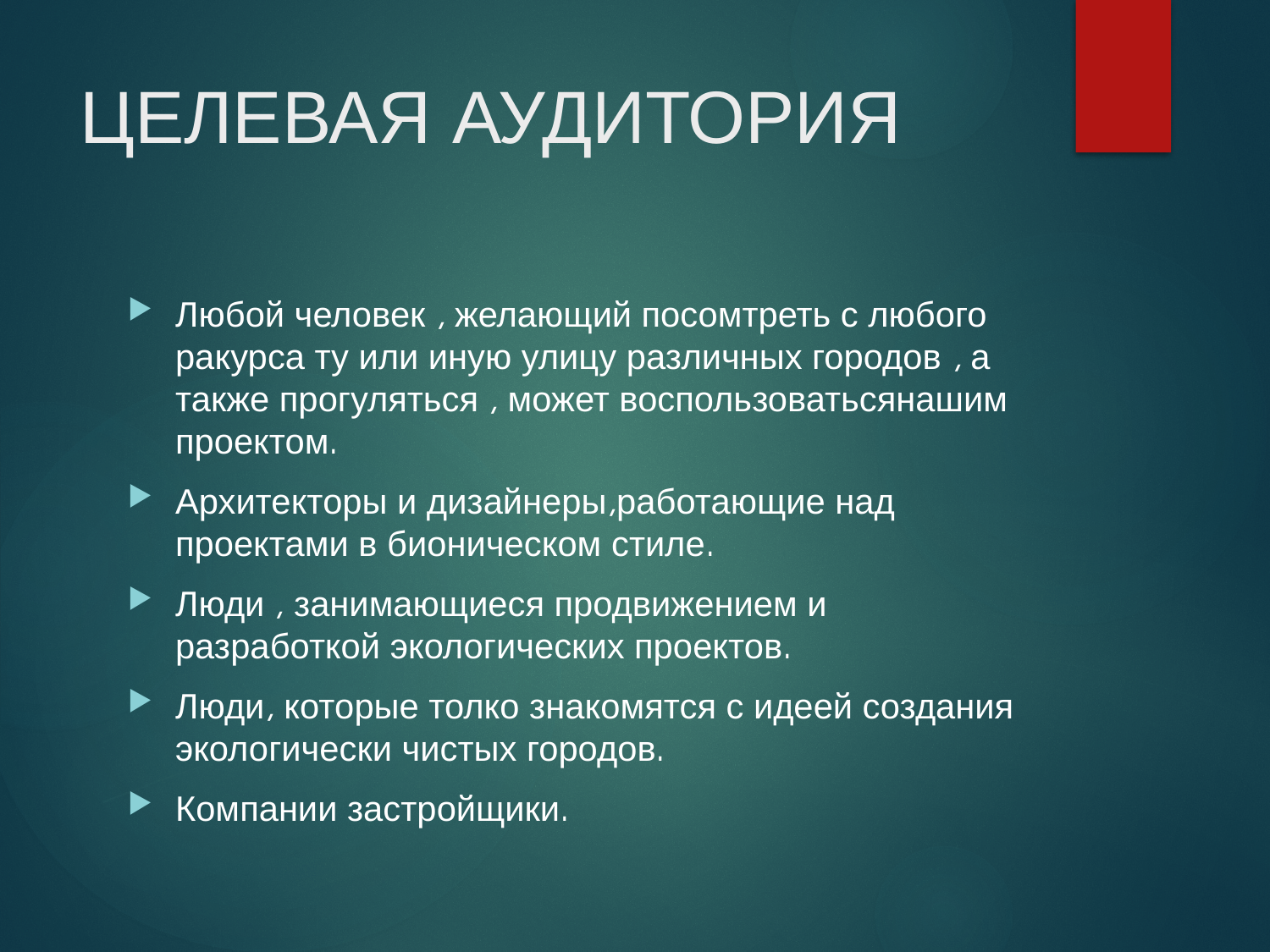

# ЦЕЛЕВАЯ АУДИТОРИЯ
Любой человек , желающий посомтреть с любого ракурса ту или иную улицу различных городов , а также прогуляться , может воспользоватьсянашим проектом.
Архитекторы и дизайнеры,работающие над проектами в бионическом стиле.
Люди , занимающиеся продвижением и разработкой экологических проектов.
Люди, которые толко знакомятся с идеей создания экологически чистых городов.
Компании застройщики.